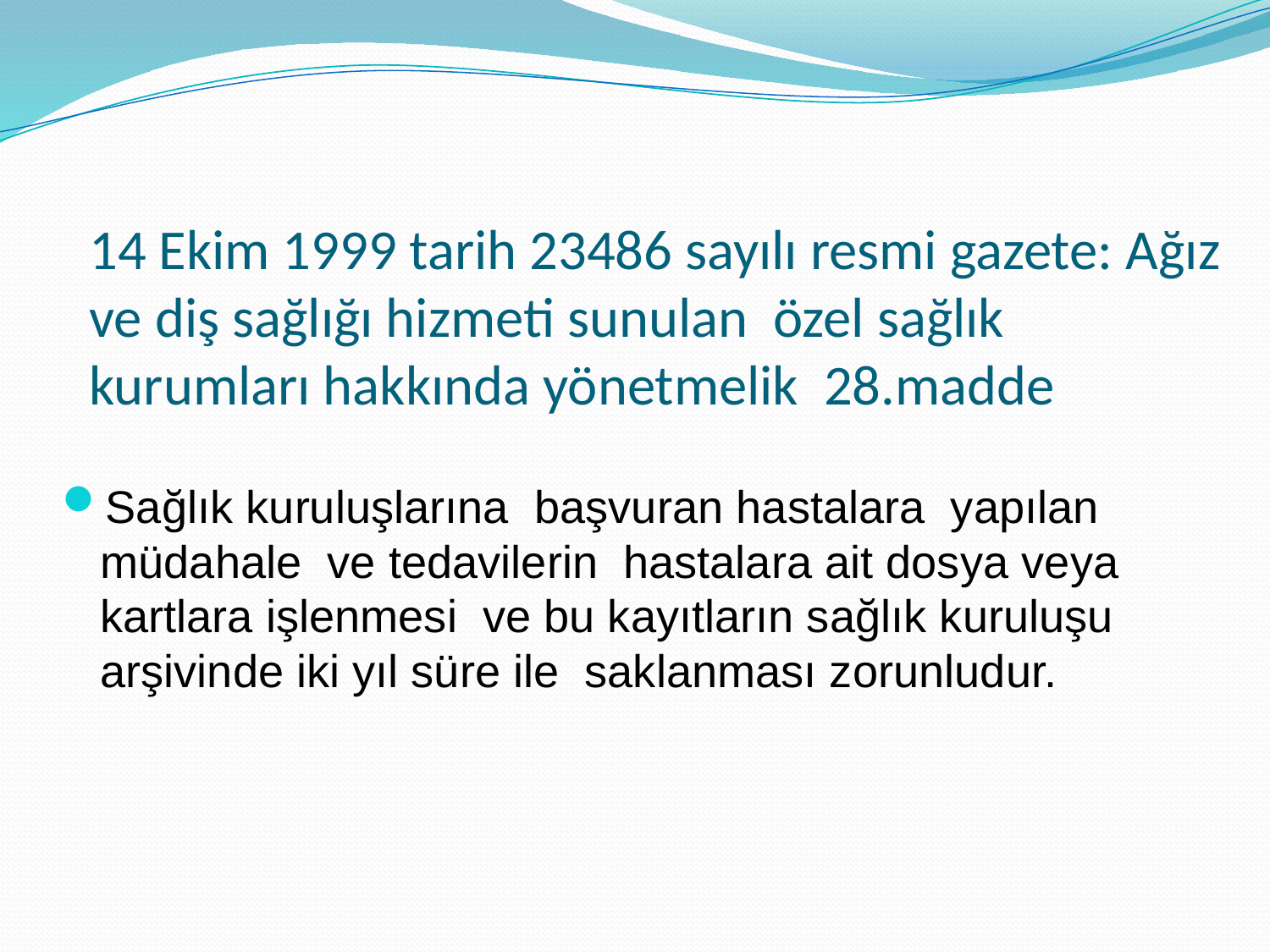

# 14 Ekim 1999 tarih 23486 sayılı resmi gazete: Ağız ve diş sağlığı hizmeti sunulan  özel sağlık kurumları hakkında yönetmelik  28.madde

Sağlık kuruluşlarına  başvuran hastalara  yapılan müdahale  ve tedavilerin  hastalara ait dosya veya kartlara işlenmesi  ve bu kayıtların sağlık kuruluşu arşivinde iki yıl süre ile  saklanması zorunludur.